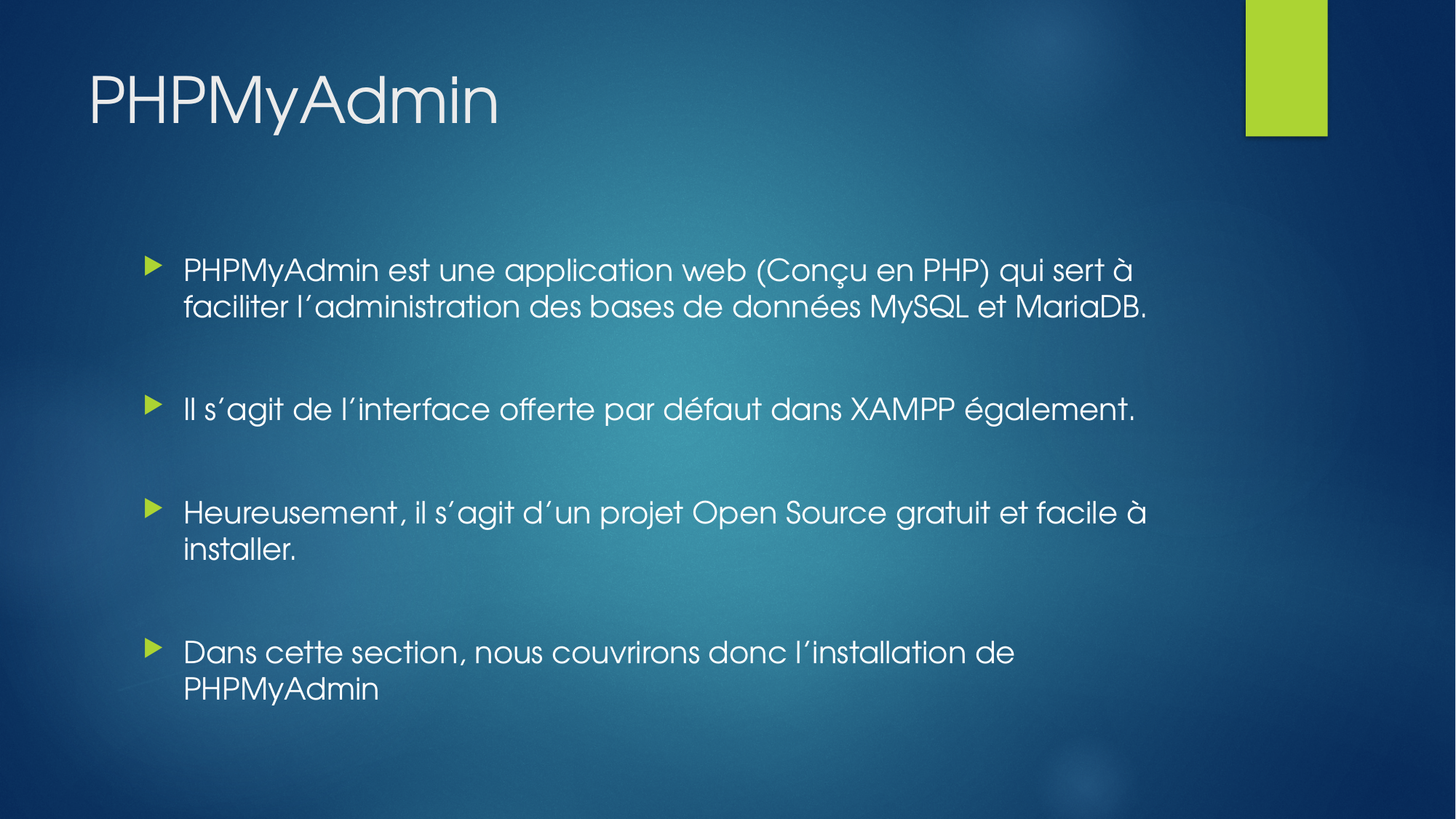

# PHPMyAdmin
PHPMyAdmin est une application web (Conçu en PHP) qui sert à faciliter l’administration des bases de données MySQL et MariaDB.

Il s’agit de l’interface offerte par défaut dans XAMPP également.

Heureusement, il s’agit d’un projet Open Source gratuit et facile à installer.

Dans cette section, nous couvrirons donc l’installation de PHPMyAdmin